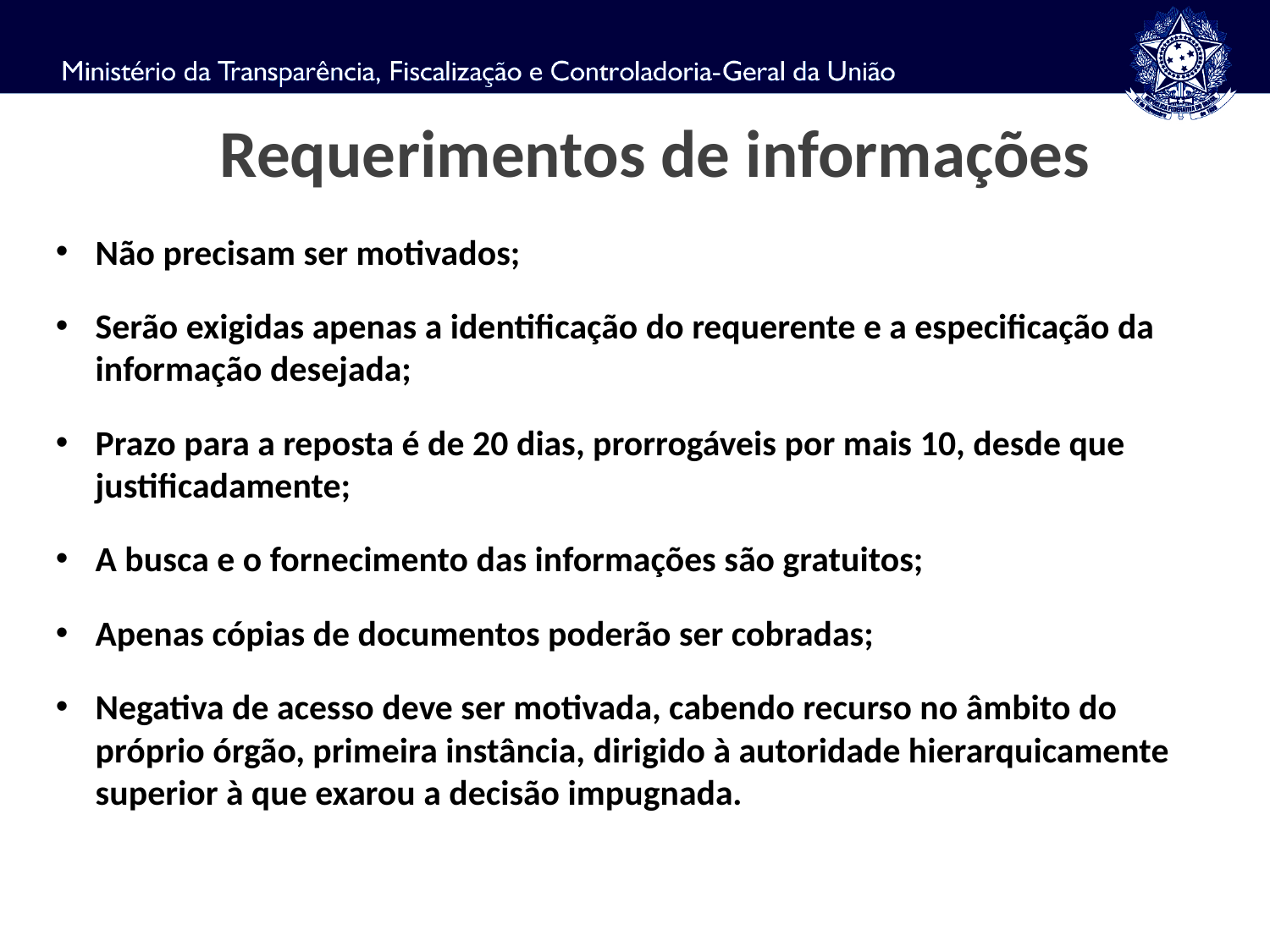

Requerimentos de informações
Não precisam ser motivados;
Serão exigidas apenas a identificação do requerente e a especificação da informação desejada;
Prazo para a reposta é de 20 dias, prorrogáveis por mais 10, desde que justificadamente;
A busca e o fornecimento das informações são gratuitos;
Apenas cópias de documentos poderão ser cobradas;
Negativa de acesso deve ser motivada, cabendo recurso no âmbito do próprio órgão, primeira instância, dirigido à autoridade hierarquicamente superior à que exarou a decisão impugnada.
Desenho e aprovação do normativo